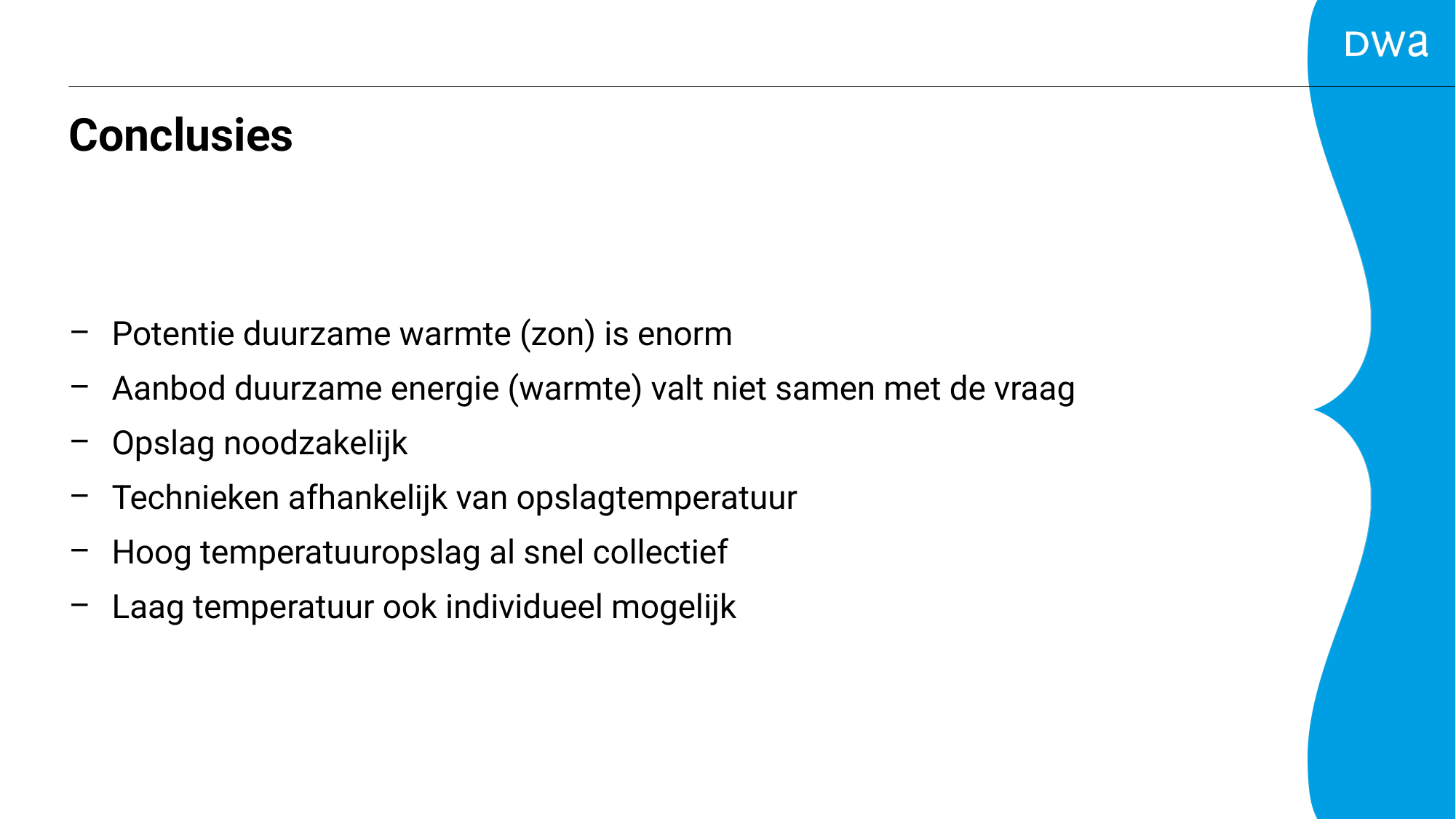

# Conclusies

Potentie duurzame warmte (zon) is enorm
Aanbod duurzame energie (warmte) valt niet samen met de vraag
Opslag noodzakelijk
Technieken afhankelijk van opslagtemperatuur
Hoog temperatuuropslag al snel collectief
Laag temperatuur ook individueel mogelijk